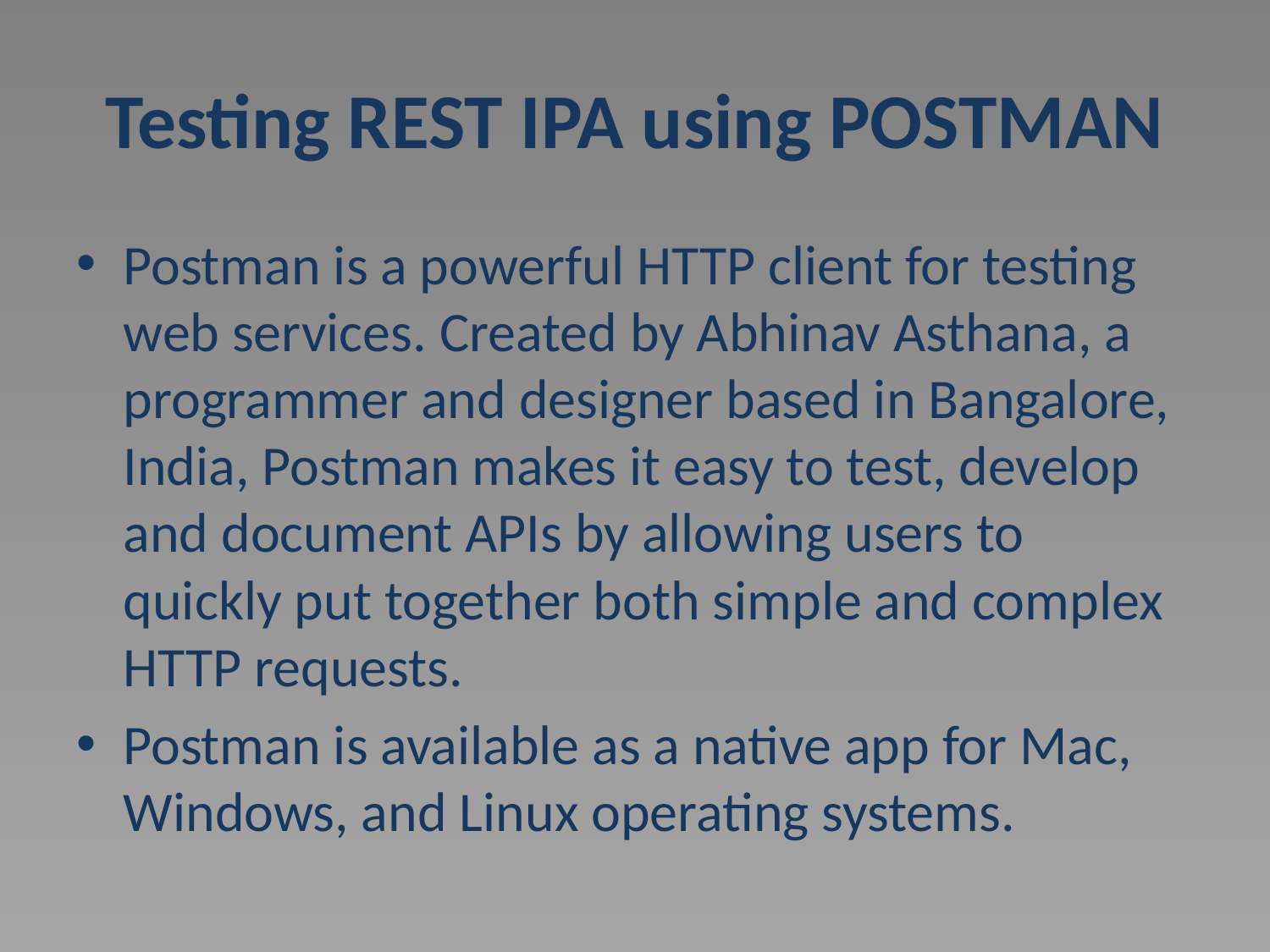

# Testing REST IPA using POSTMAN
Postman is a powerful HTTP client for testing web services. Created by Abhinav Asthana, a programmer and designer based in Bangalore, India, Postman makes it easy to test, develop and document APIs by allowing users to quickly put together both simple and complex HTTP requests.
Postman is available as a native app for Mac, Windows, and Linux operating systems.